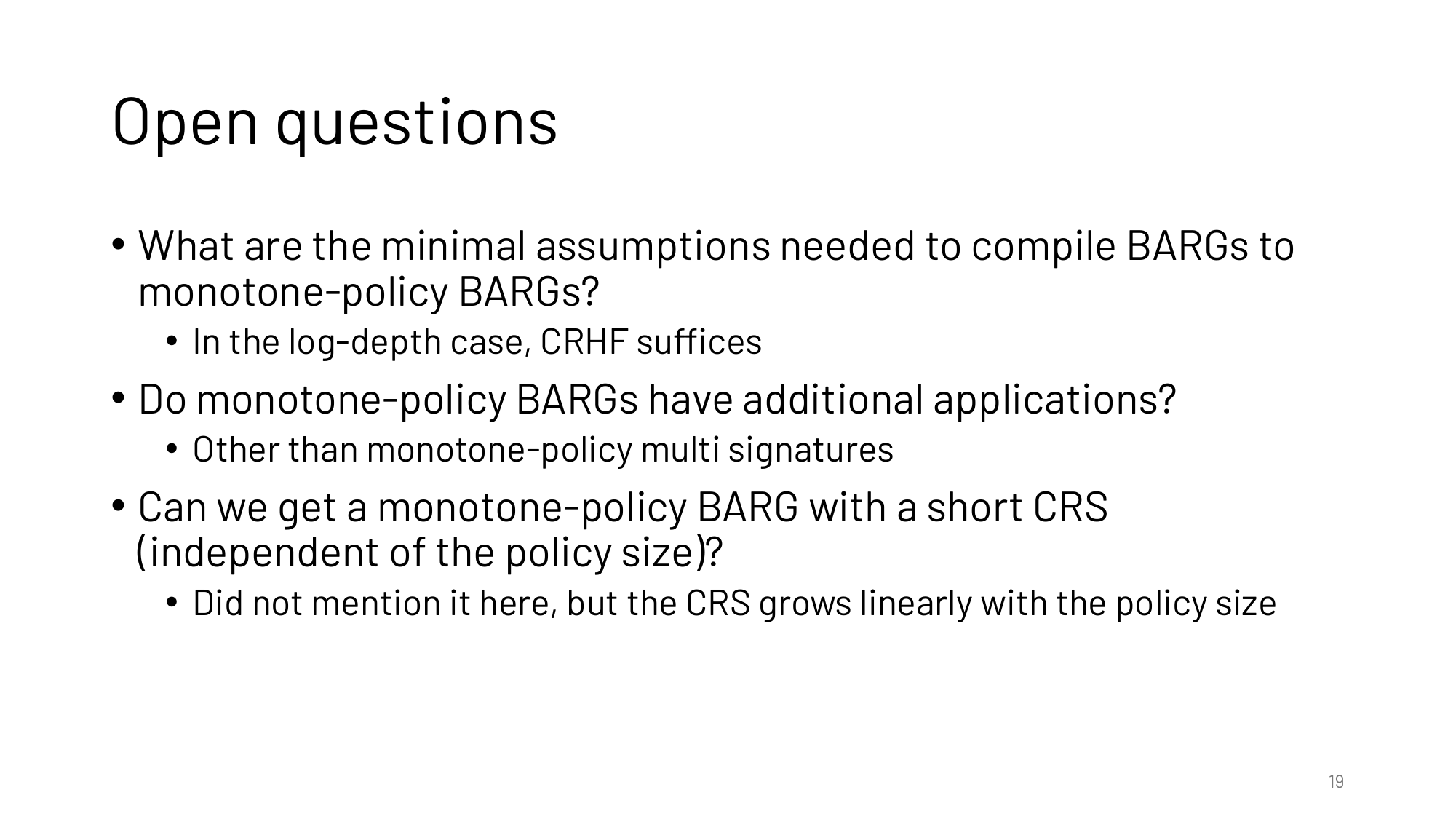

# Open questions
What are the minimal assumptions needed to compile BARGs to monotone-policy BARGs?
In the log-depth case, CRHF suffices
Do monotone-policy BARGs have additional applications?
Other than monotone-policy multi signatures
Can we get a monotone-policy BARG with a short CRS (independent of the policy size)?
Did not mention it here, but the CRS grows linearly with the policy size

19